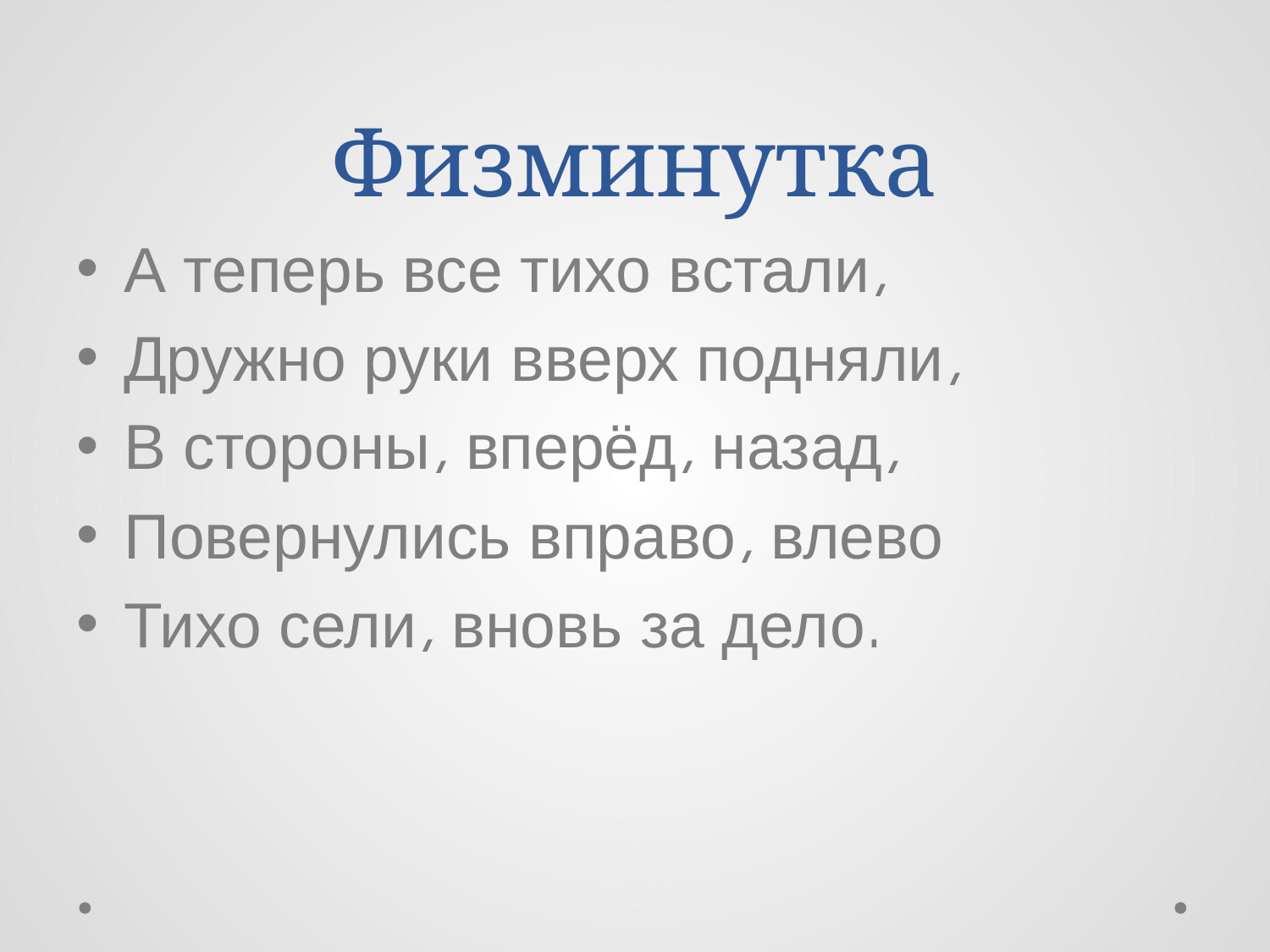

# Физминутка
А теперь все тихо встали,
Дружно руки вверх подняли,
В стороны, вперёд, назад,
Повернулись вправо, влево
Тихо сели, вновь за дело.